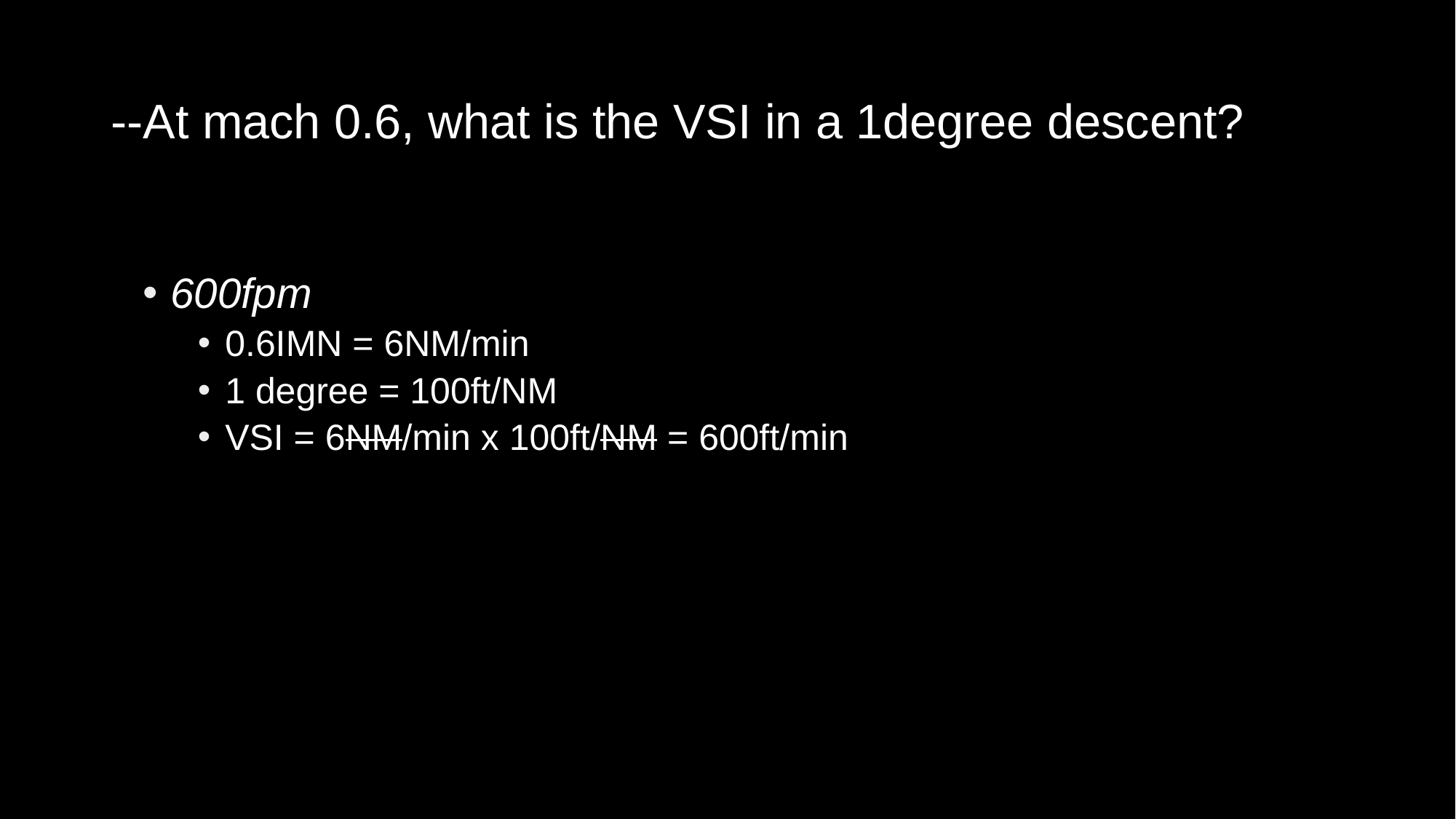

# --At mach 0.6, what is the VSI in a 1degree descent?
600fpm
0.6IMN = 6NM/min
1 degree = 100ft/NM
VSI = 6NM/min x 100ft/NM = 600ft/min